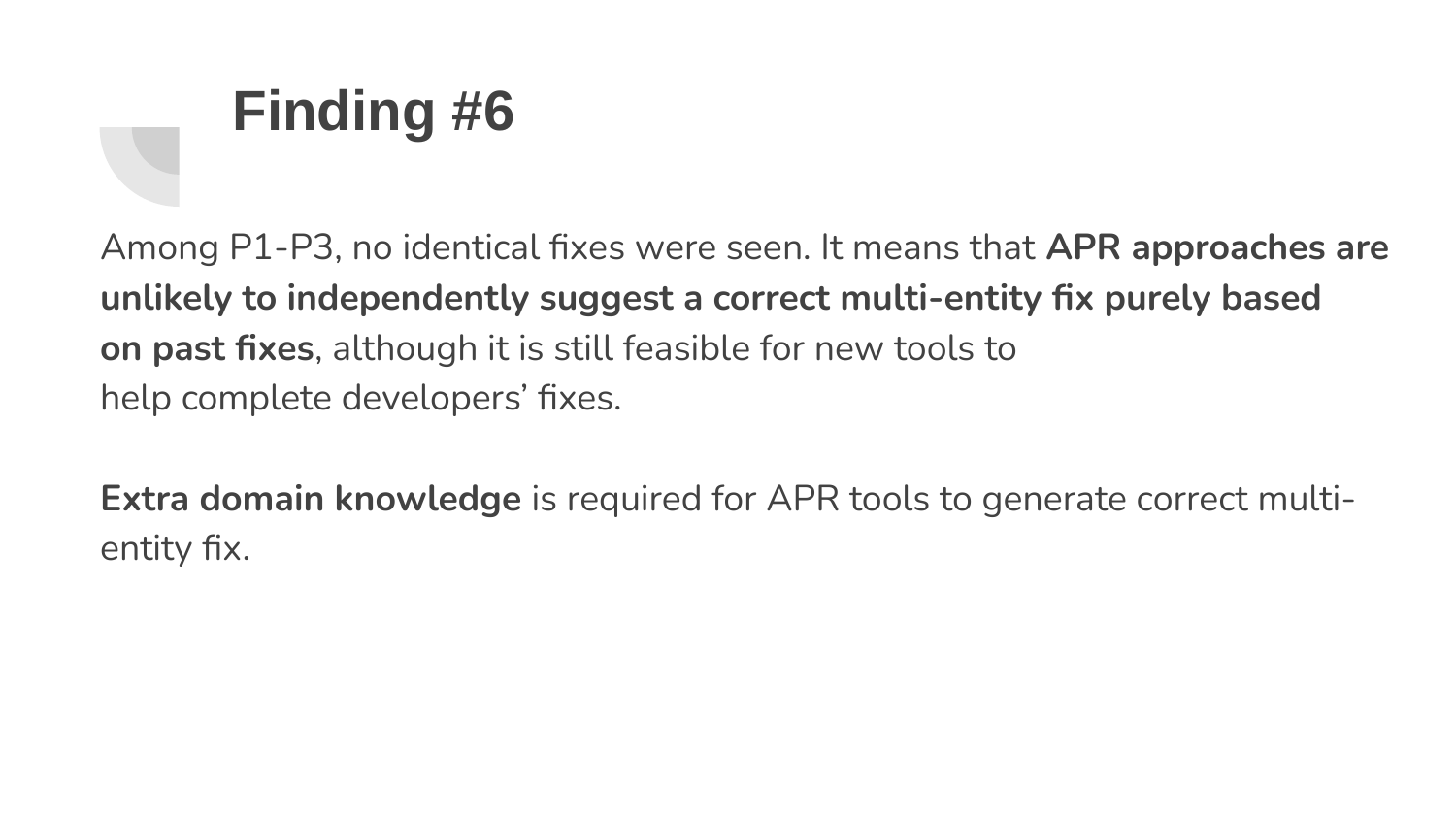

# Finding #6
Among P1-P3, no identical fixes were seen. It means that APR approaches are unlikely to independently suggest a correct multi-entity fix purely based
on past fixes, although it is still feasible for new tools to
help complete developers’ fixes.

Extra domain knowledge is required for APR tools to generate correct multi-entity fix.